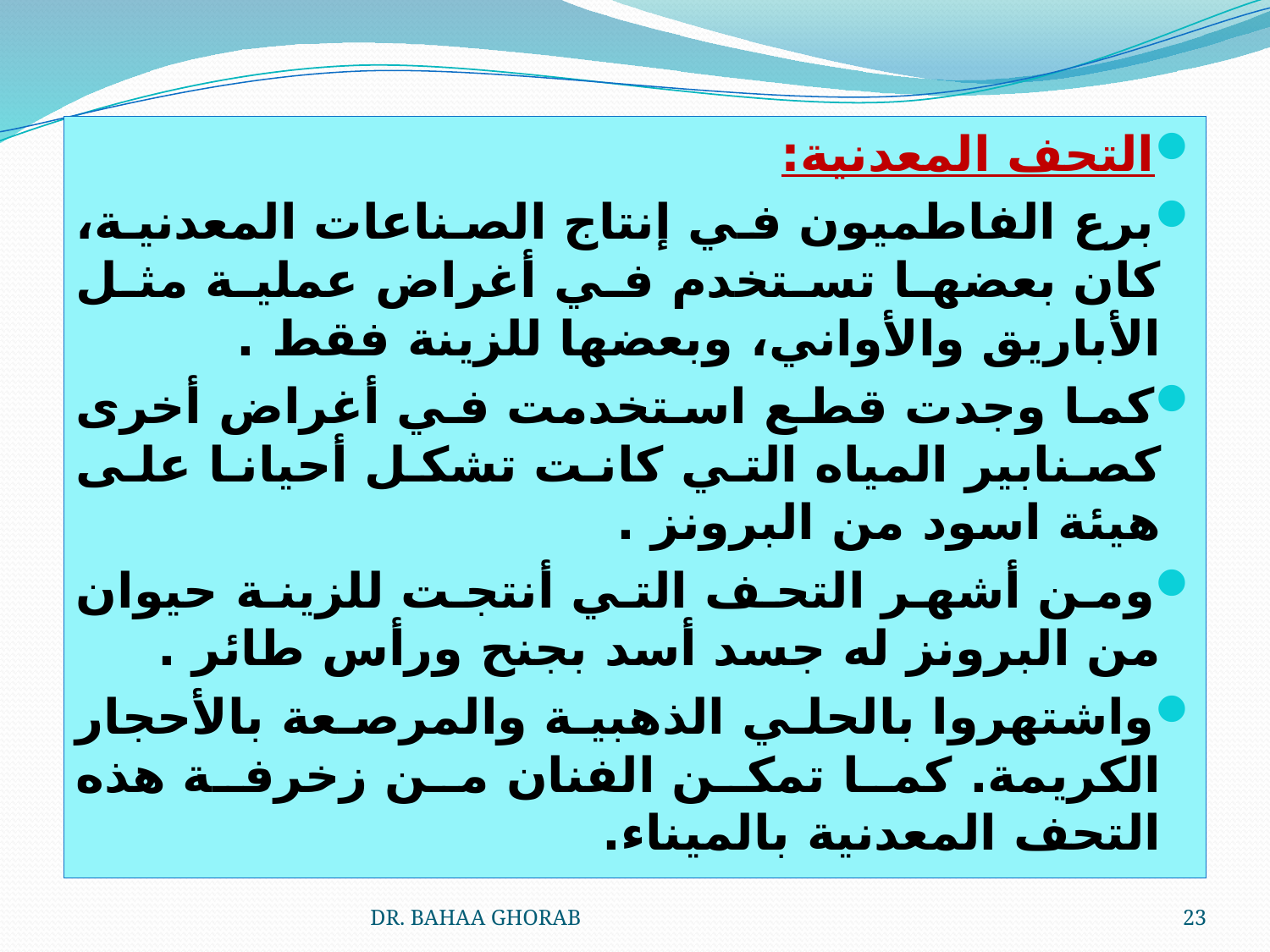

التحف المعدنية:
برع الفاطميون في إنتاج الصناعات المعدنية، كان بعضها تستخدم في أغراض عملية مثل الأباريق والأواني، وبعضها للزينة فقط .
كما وجدت قطع استخدمت في أغراض أخرى كصنابير المياه التي كانت تشكل أحيانا على هيئة اسود من البرونز .
ومن أشهر التحف التي أنتجت للزينة حيوان من البرونز له جسد أسد بجنح ورأس طائر .
واشتهروا بالحلي الذهبية والمرصعة بالأحجار الكريمة. كما تمكن الفنان من زخرفة هذه التحف المعدنية بالميناء.
DR. BAHAA GHORAB
23